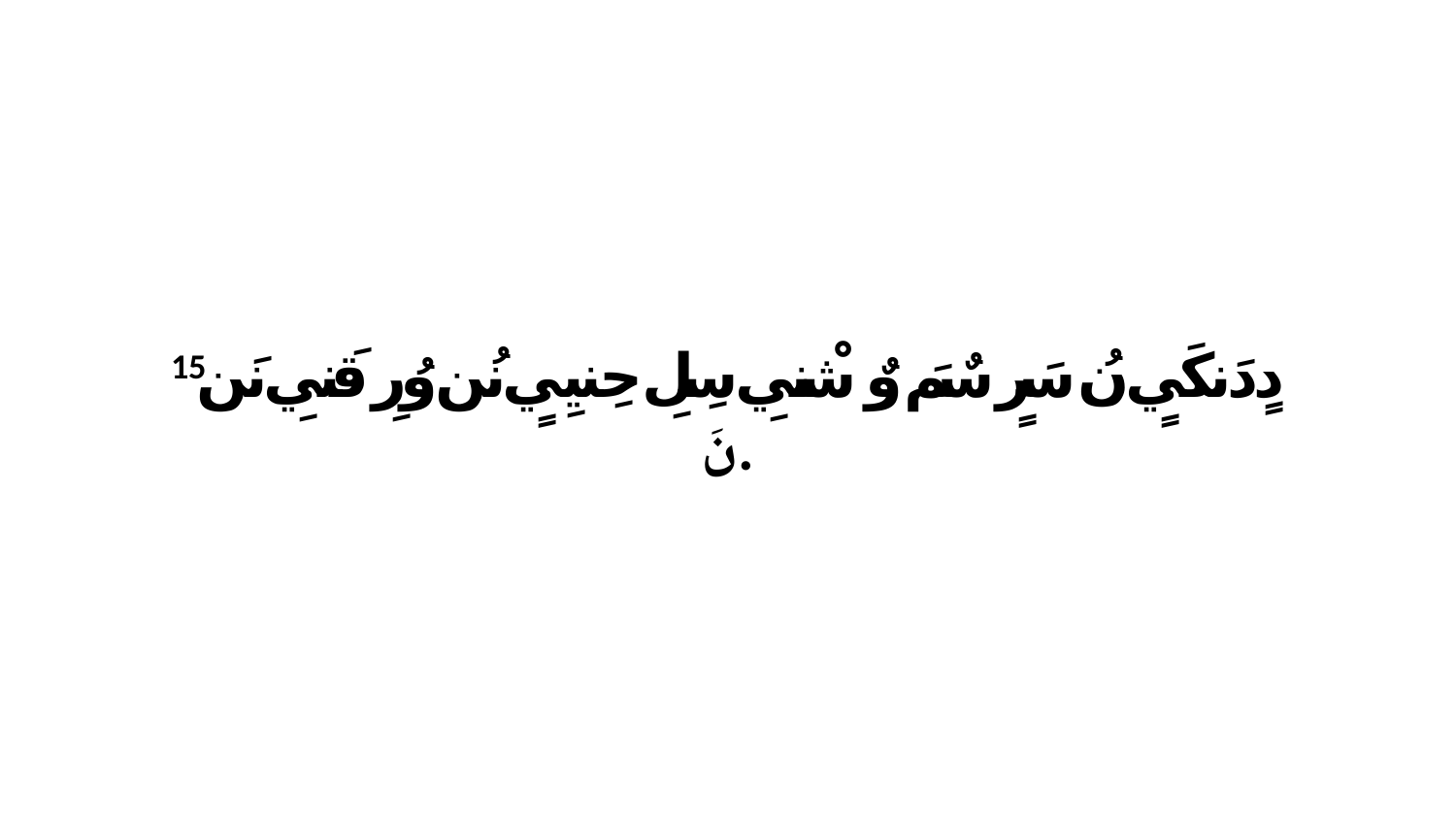

15 دٍدَنكَيٍ نُ سَرٍ سٌمَ وٌ شْنيِ سِلِ حِنيِيٍ نُن وُرِ قَنيِ نَن نَ.